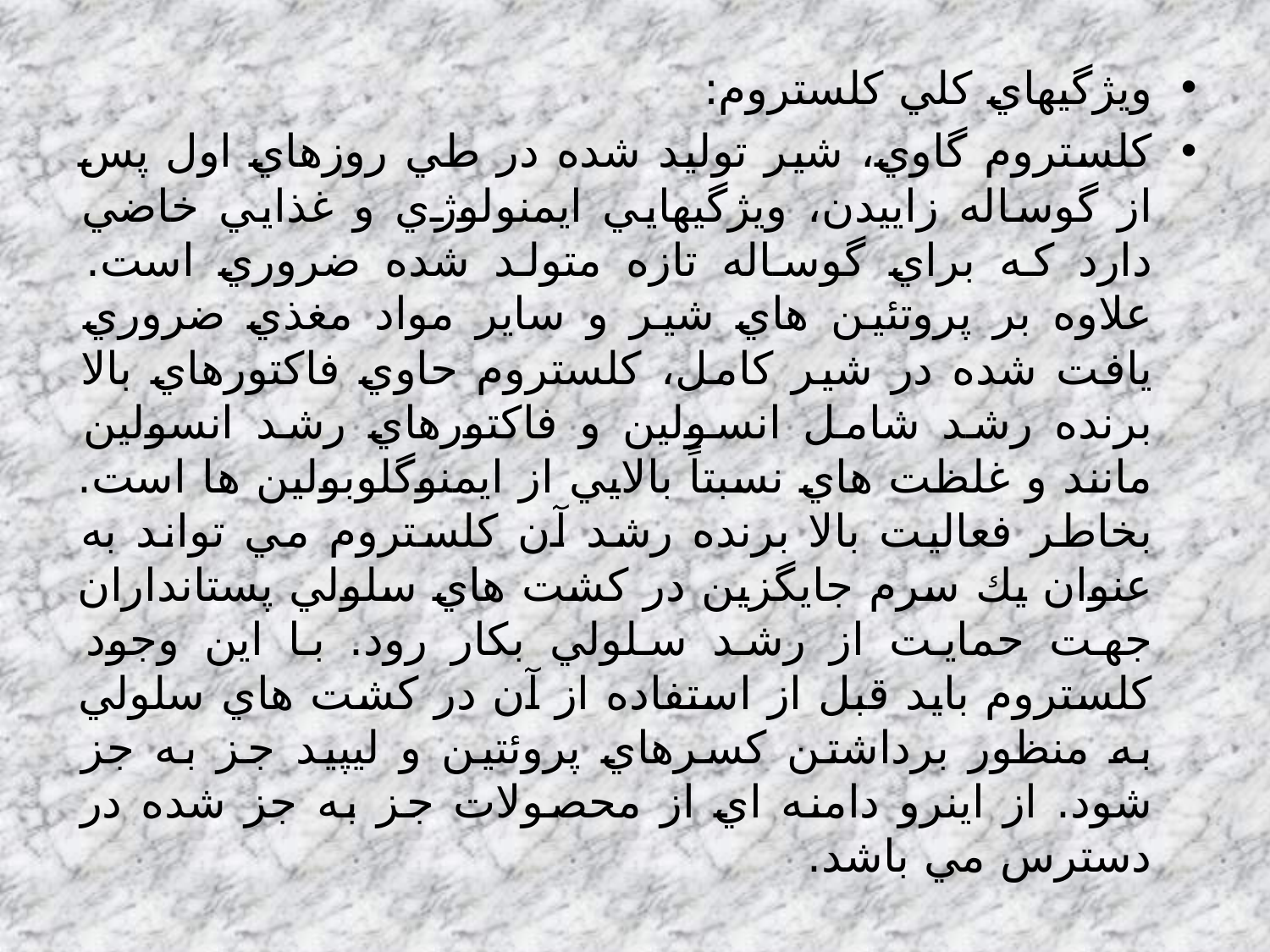

ويژگيهاي كلي كلستروم:
كلستروم گاوي، شير توليد شده در طي روزهاي اول پس از گوساله زاييدن، ويژگيهايي ايمنولوژي و غذايي خاضي دارد كه براي گوساله تازه متولد شده ضروري است. علاوه بر پروتئين هاي شير و ساير مواد مغذي ضروري يافت شده در شير كامل، كلستروم حاوي فاكتورهاي بالا برنده رشد شامل انسولين و فاكتورهاي رشد انسولين مانند و غلظت هاي نسبتاً بالايي از ايمنوگلوبولين ها است. بخاطر فعاليت بالا برنده رشد آن كلستروم مي تواند به عنوان يك سرم جايگزين در كشت هاي سلولي پستانداران جهت حمايت از رشد سلولي بكار رود. با اين وجود كلستروم بايد قبل از استفاده از آن در كشت هاي سلولي به منظور برداشتن كسرهاي پروئتين و ليپيد جز به جز شود. از اينرو دامنه اي از محصولات جز به جز شده در دسترس مي باشد.